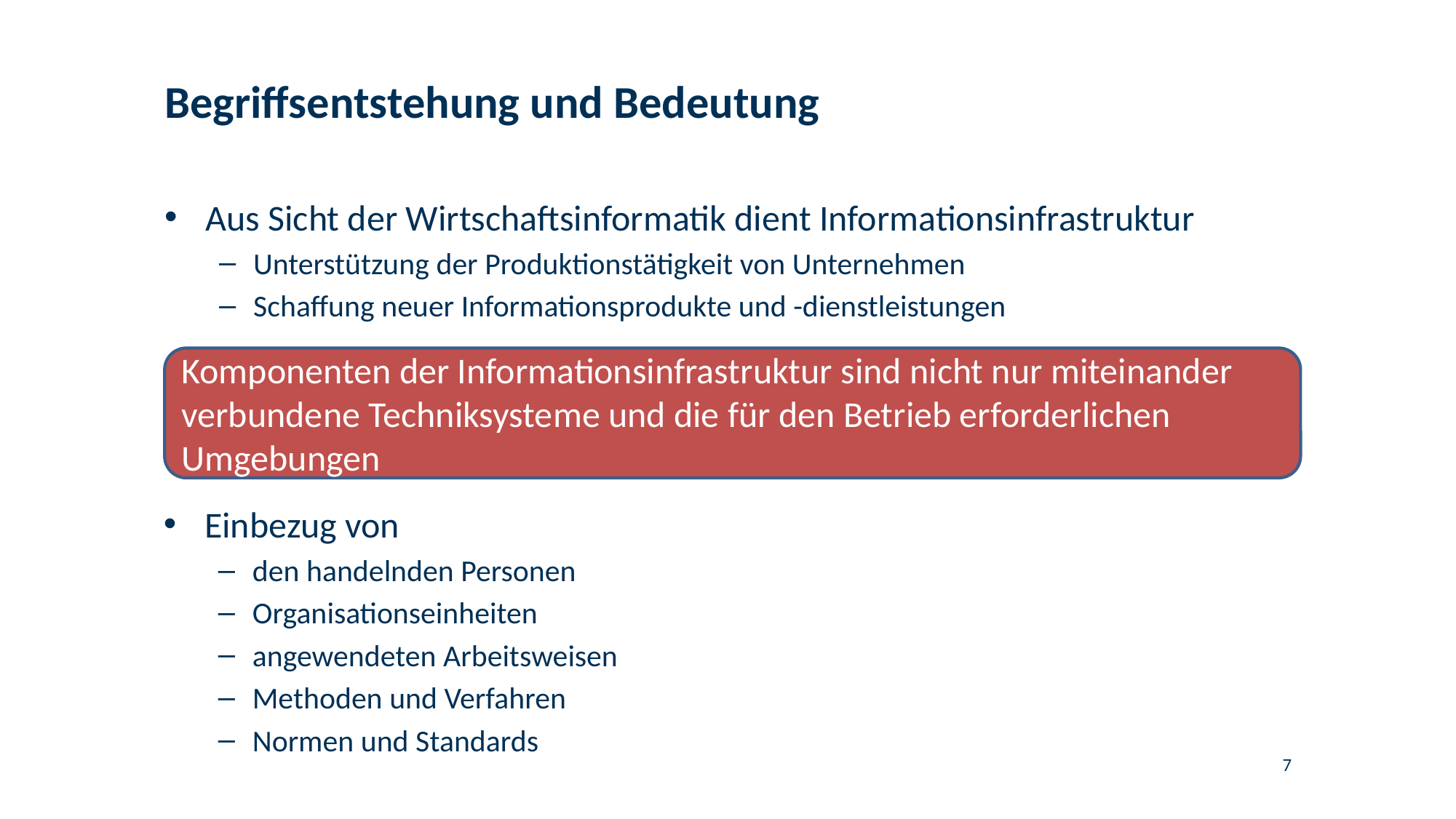

# Begriffsentstehung und Bedeutung
Aus Sicht der Wirtschaftsinformatik dient Informationsinfrastruktur
Unterstützung der Produktionstätigkeit von Unternehmen
Schaffung neuer Informationsprodukte und -dienstleistungen
Komponenten der Informationsinfrastruktur sind nicht nur miteinander verbundene Techniksysteme und die für den Betrieb erforderlichen Umgebungen
Einbezug von
den handelnden Personen
Organisationseinheiten
angewendeten Arbeitsweisen
Methoden und Verfahren
Normen und Standards
7